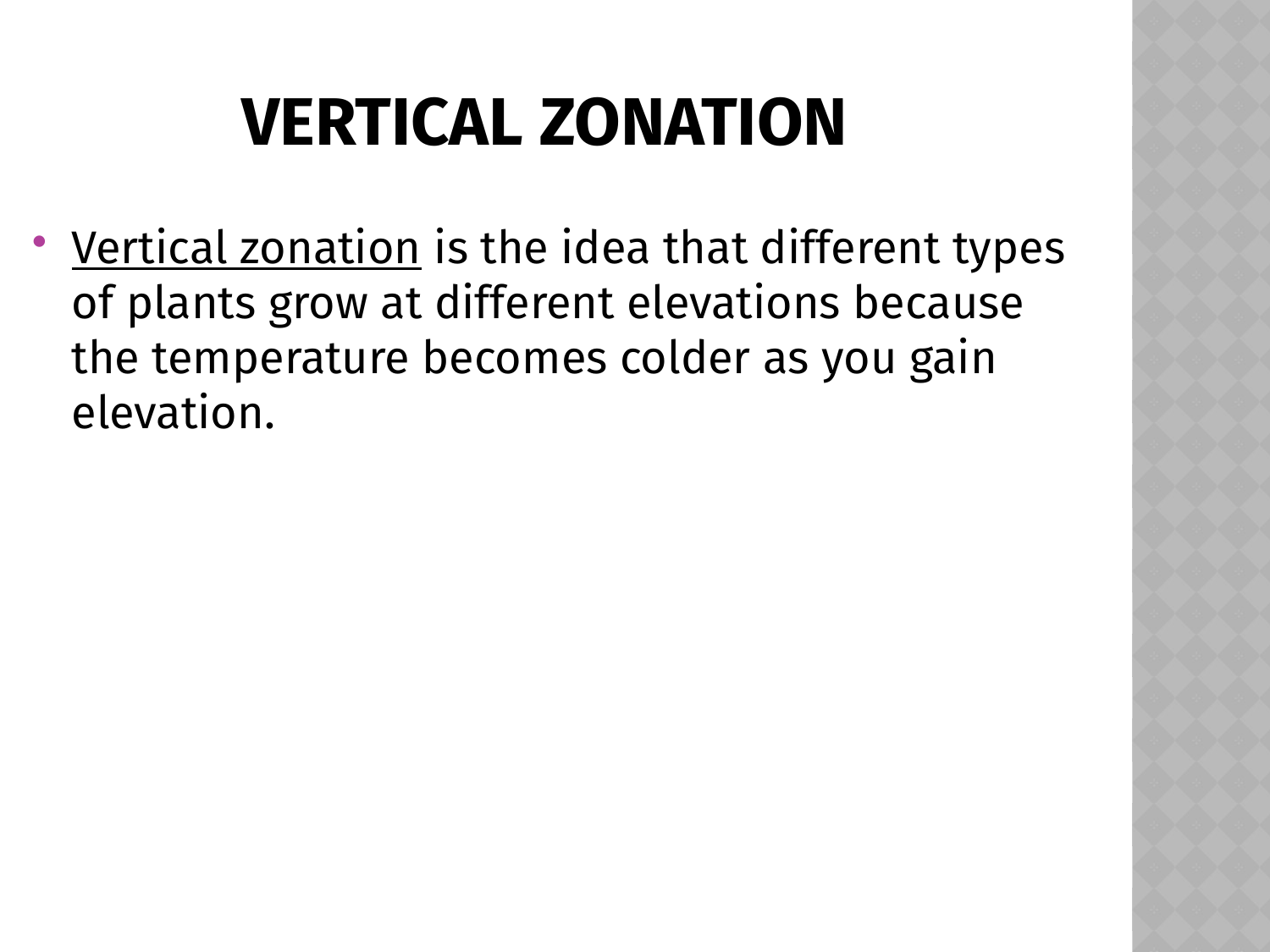

# Vertical Zonation
Vertical zonation is the idea that different types of plants grow at different elevations because the temperature becomes colder as you gain elevation.